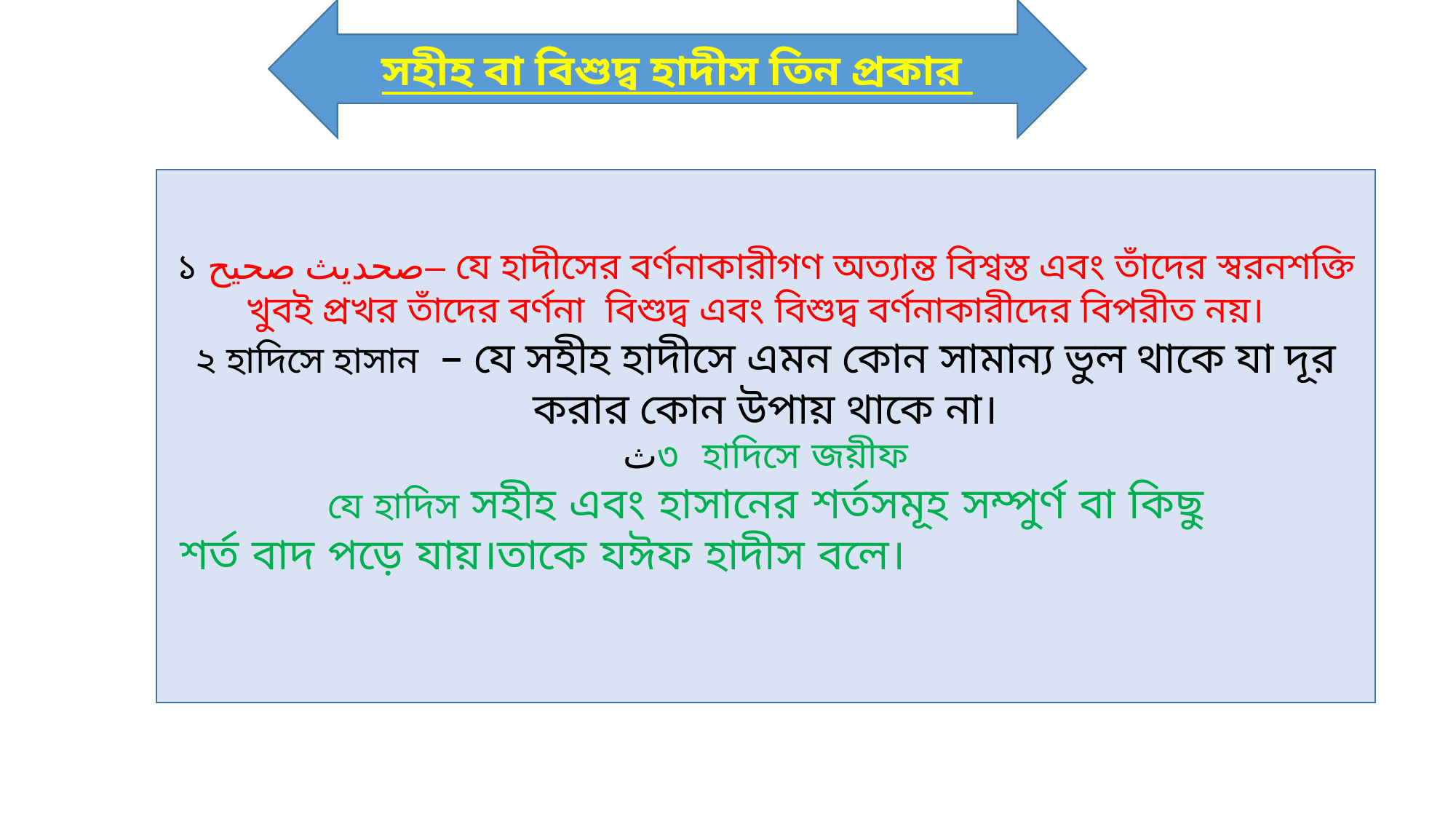

সহীহ বা বিশুদ্ব হাদীস তিন প্রকার
১ صحدیث صحیح– যে হাদীসের বর্ণনাকারীগণ অত্যান্ত বিশ্বস্ত এবং তাঁদের স্বরনশক্তি খুবই প্রখর তাঁদের বর্ণনা  বিশুদ্ব এবং বিশুদ্ব বর্ণনাকারীদের বিপরীত নয়।
২ হাদিসে হাসান  – যে সহীহ হাদীসে এমন কোন সামান্য ভুল থাকে যা দূর করার কোন উপায় থাকে না।
ث৩  হাদিসে জয়ীফ
যে হাদিস সহীহ এবং হাসানের শর্তসমূহ সম্পুর্ণ বা কিছু
 শর্ত বাদ পড়ে যায়।তাকে যঈফ হাদীস বলে।